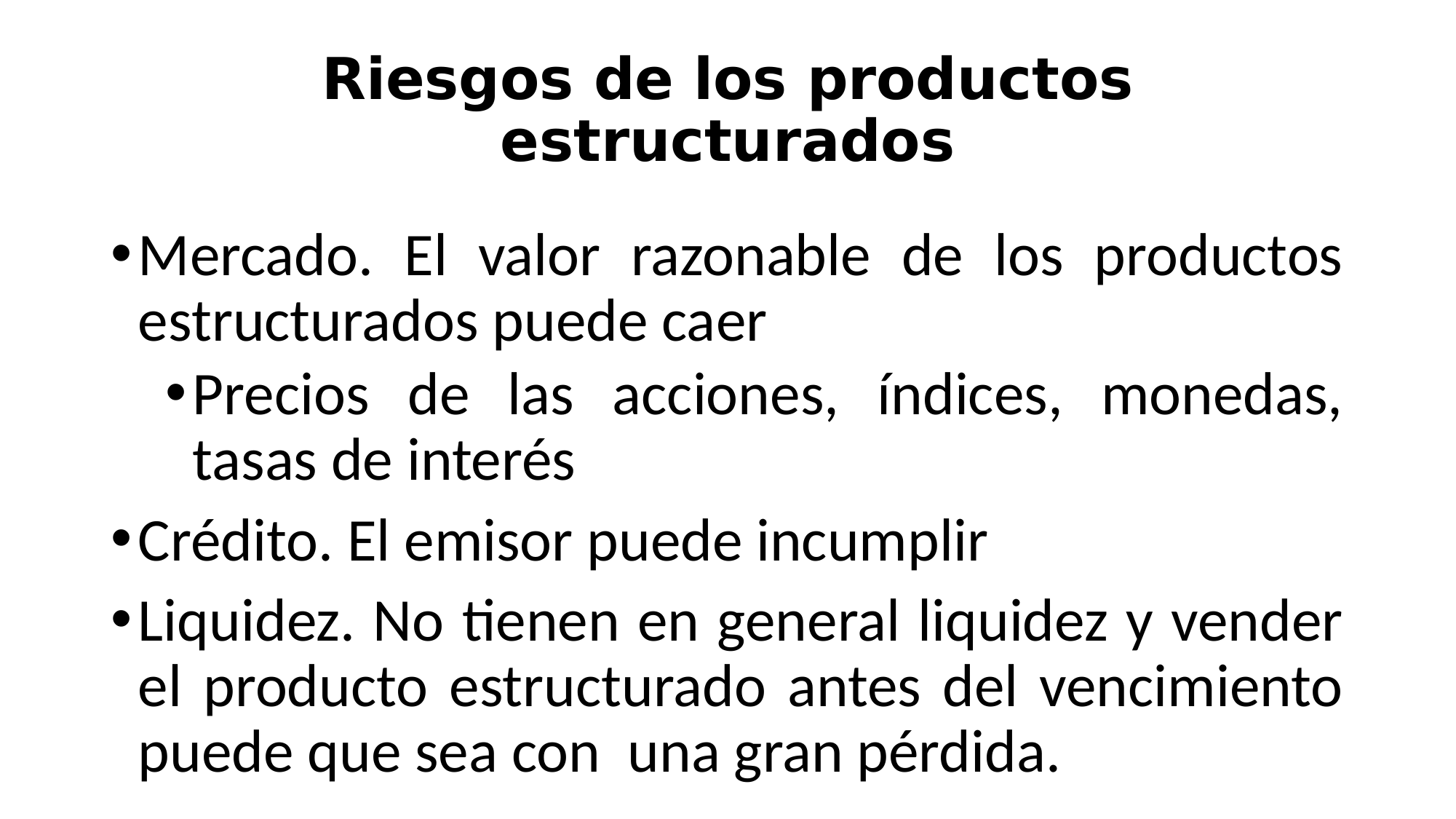

# Riesgos de los productos estructurados
Mercado. El valor razonable de los productos estructurados puede caer
Precios de las acciones, índices, monedas, tasas de interés
Crédito. El emisor puede incumplir
Liquidez. No tienen en general liquidez y vender el producto estructurado antes del vencimiento puede que sea con  una gran pérdida.